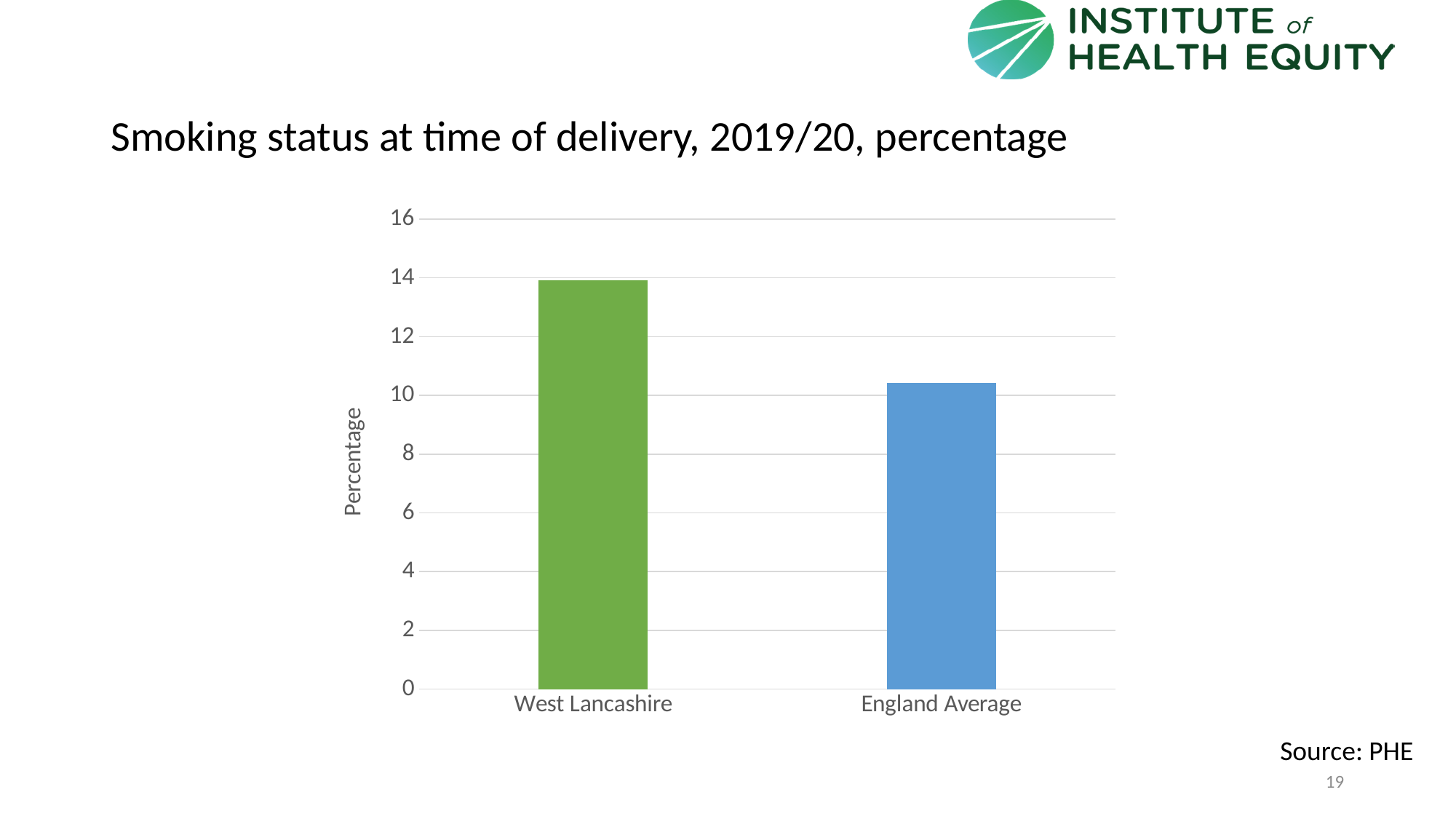

# Smoking status at time of delivery, 2019/20, percentage

### Chart

| Category | West Lancashire |
|---|---|
| West Lancashire | 13.9181 |
| England Average | 10.4180943425961 |
Source: PHE
19